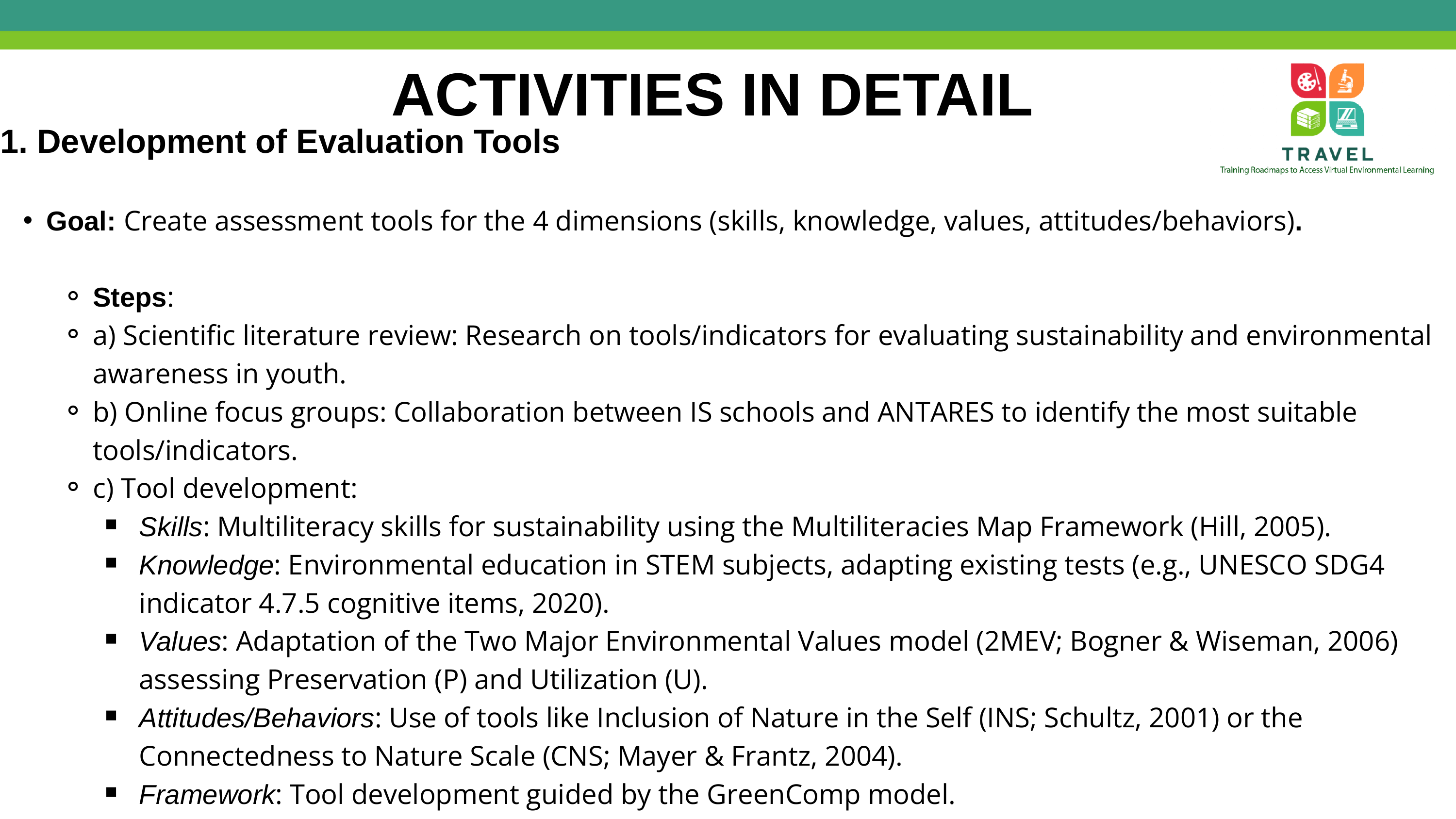

ACTIVITIES IN DETAIL

1. Development of Evaluation Tools

Goal: Create assessment tools for the 4 dimensions (skills, knowledge, values, attitudes/behaviors).

Steps:
a) Scientific literature review: Research on tools/indicators for evaluating sustainability and environmental awareness in youth.
b) Online focus groups: Collaboration between IS schools and ANTARES to identify the most suitable tools/indicators.
c) Tool development:
Skills: Multiliteracy skills for sustainability using the Multiliteracies Map Framework (Hill, 2005).
Knowledge: Environmental education in STEM subjects, adapting existing tests (e.g., UNESCO SDG4 indicator 4.7.5 cognitive items, 2020).
Values: Adaptation of the Two Major Environmental Values model (2MEV; Bogner & Wiseman, 2006) assessing Preservation (P) and Utilization (U).
Attitudes/Behaviors: Use of tools like Inclusion of Nature in the Self (INS; Schultz, 2001) or the Connectedness to Nature Scale (CNS; Mayer & Frantz, 2004).
Framework: Tool development guided by the GreenComp model.